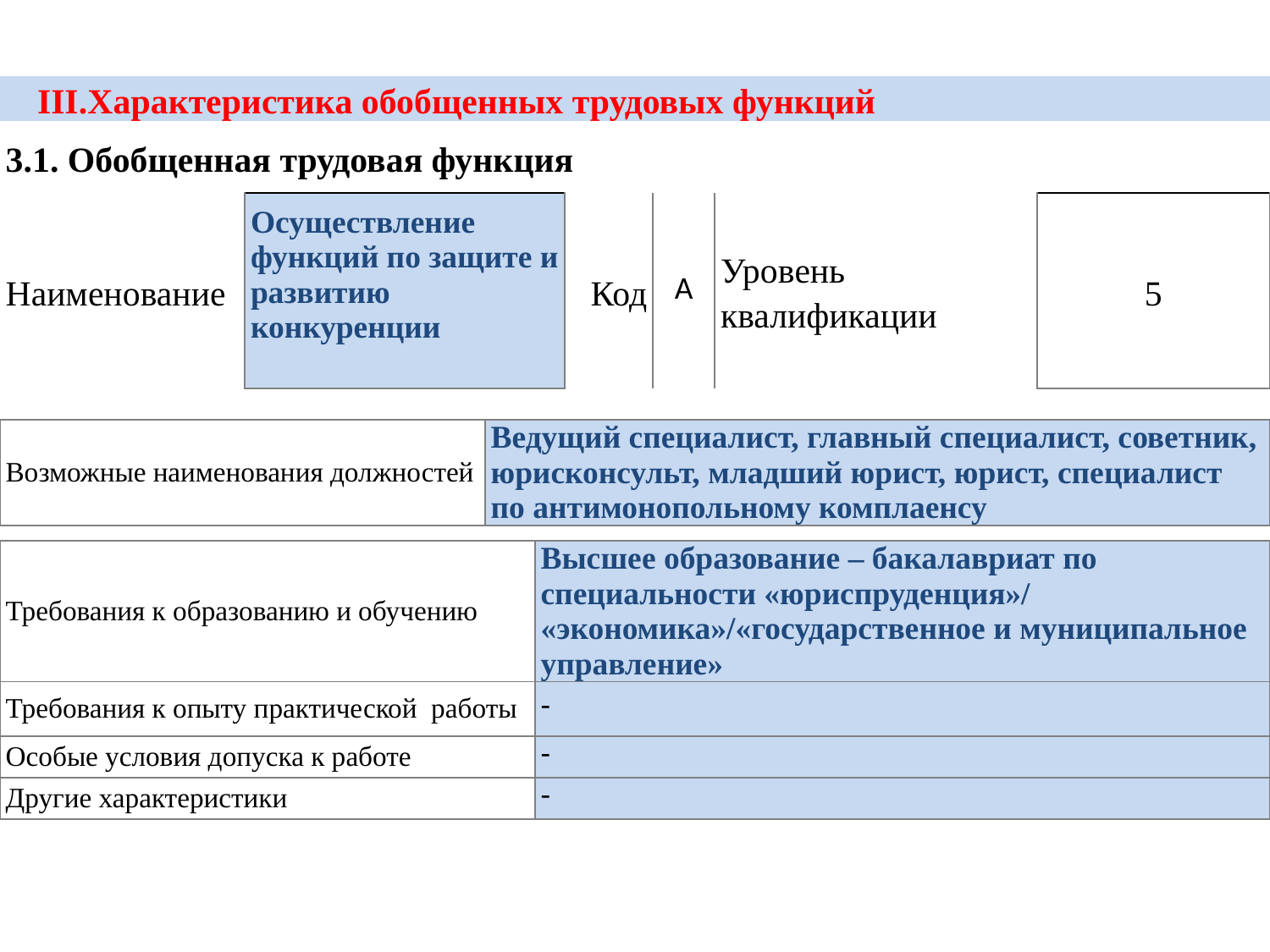

| III.Характеристика обобщенных трудовых функций |  |  |  |  |  |  |  |
| --- | --- | --- | --- | --- | --- | --- | --- |
| 3.1. Обобщенная трудовая функция |  |  |  |  |  |  |  |
| Наименование | Осуществление функций по защите и развитию конкуренции |  |  | Код | А | Уровень квалификации | 5 |
|  |  |  |  |  |  |  |  |
|  |  |  |  |  |  |  |  |
| Возможные наименования должностей |  | Ведущий специалист, главный специалист, советник, юрисконсульт, младший юрист, юрист, специалист по антимонопольному комплаенсу |  |  |  |  |  |
|  |  |  |  |  |  |  |  |
| Требования к образованию и обучению |  |  | Высшее образование – бакалавриат по специальности «юриспруденция»/ «экономика»/«государственное и муниципальное управление» |  |  |  |  |
| Требования к опыту практической работы |  |  | - |  |  |  |  |
| Особые условия допуска к работе |  |  | - |  |  |  |  |
| Другие характеристики |  |  | - |  |  |  |  |